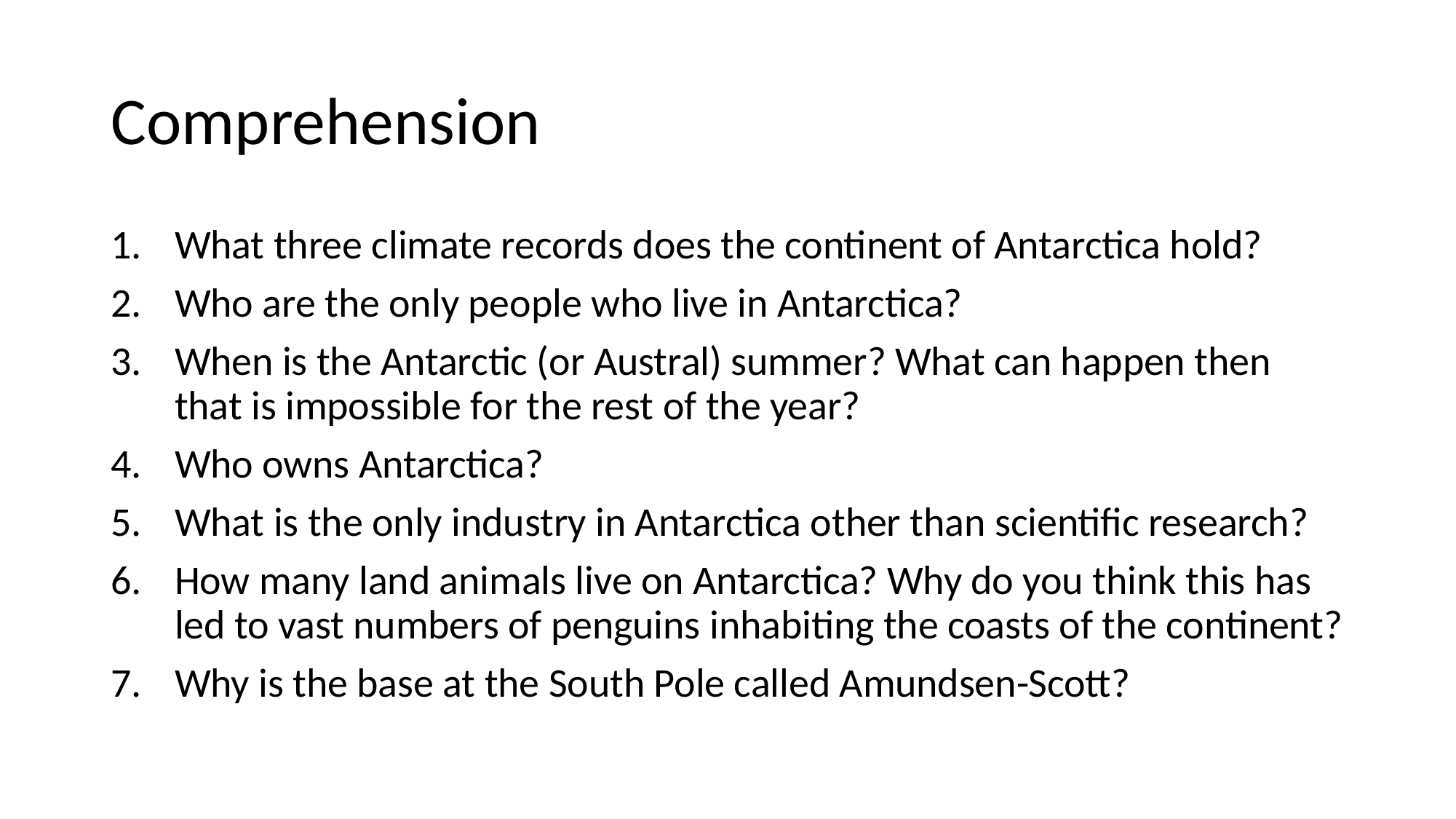

# Comprehension
What three climate records does the continent of Antarctica hold?
Who are the only people who live in Antarctica?
When is the Antarctic (or Austral) summer? What can happen then that is impossible for the rest of the year?
Who owns Antarctica?
What is the only industry in Antarctica other than scientific research?
How many land animals live on Antarctica? Why do you think this has led to vast numbers of penguins inhabiting the coasts of the continent?
Why is the base at the South Pole called Amundsen-Scott?